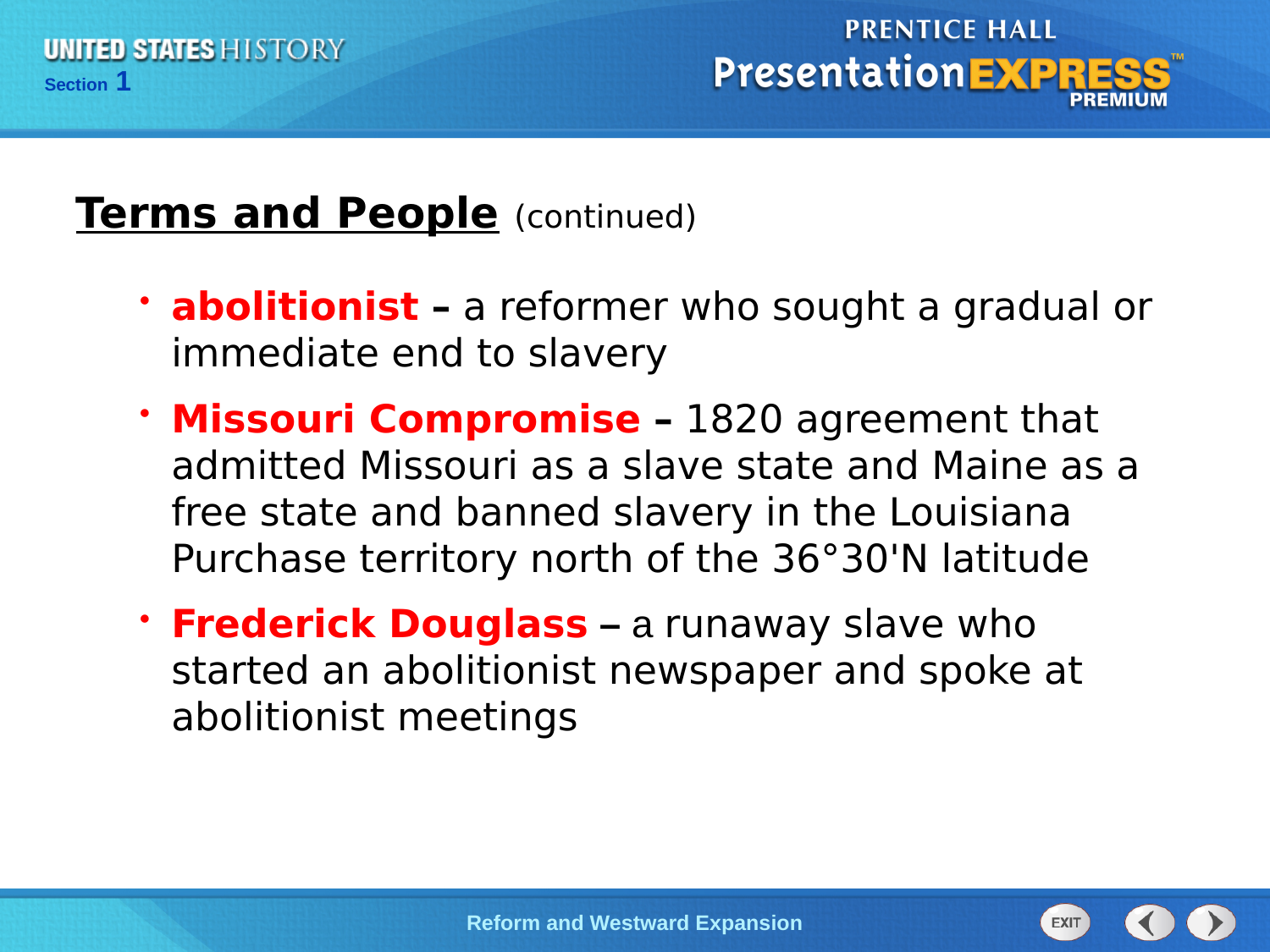

Terms and People (continued)
abolitionist – a reformer who sought a gradual or immediate end to slavery
Missouri Compromise – 1820 agreement that admitted Missouri as a slave state and Maine as a free state and banned slavery in the Louisiana Purchase territory north of the 36°30'N latitude
Frederick Douglass – a runaway slave who started an abolitionist newspaper and spoke at abolitionist meetings